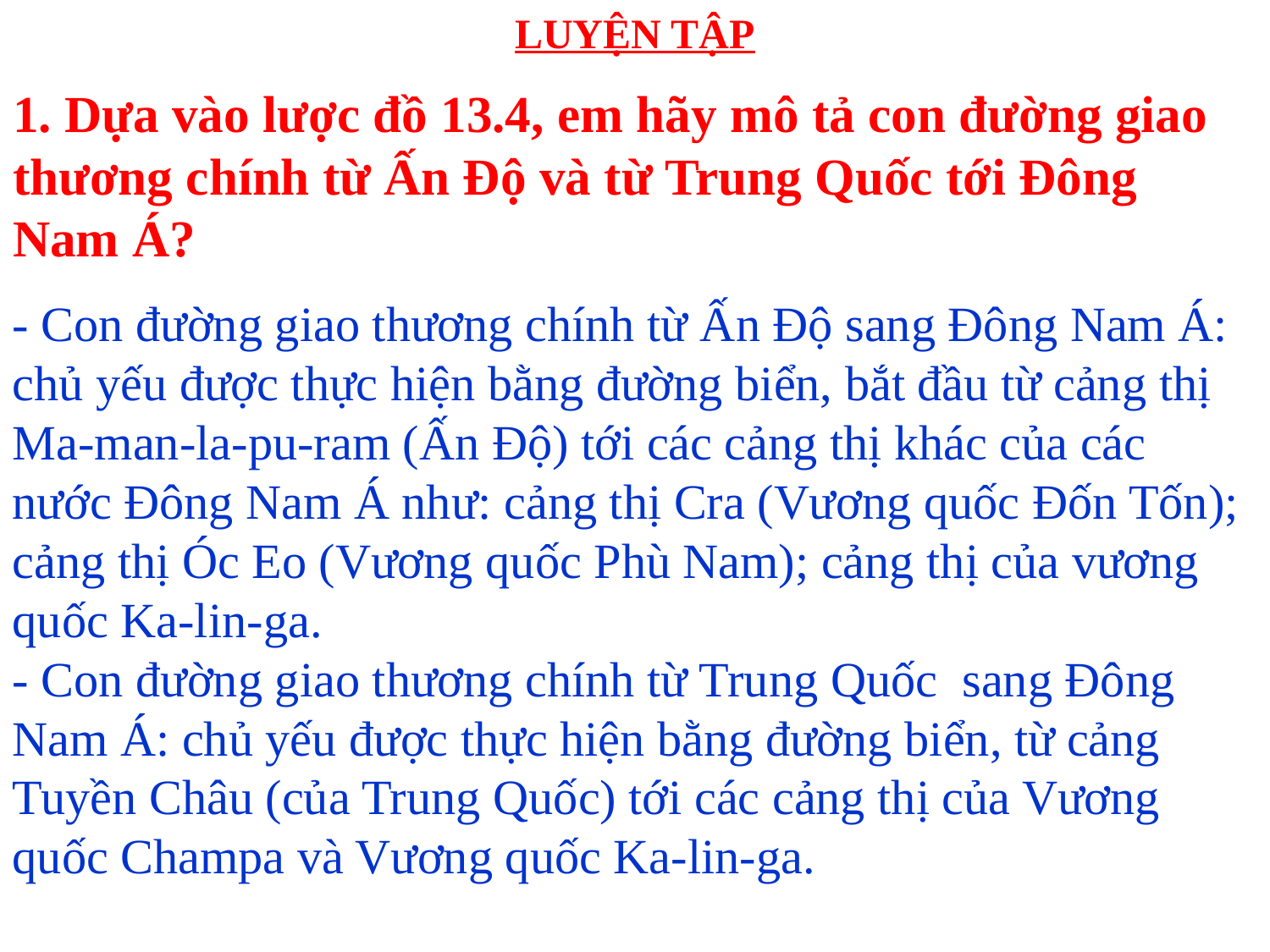

# LUYỆN TẬP
1. Dựa vào lược đồ 13.4, em hãy mô tả con đường giao thương chính từ Ấn Độ và từ Trung Quốc tới Đông Nam Á?
- Con đường giao thương chính từ Ấn Độ sang Đông Nam Á: chủ yếu được thực hiện bằng đường biển, bắt đầu từ cảng thị Ma-man-la-pu-ram (Ấn Độ) tới các cảng thị khác của các nước Đông Nam Á như: cảng thị Cra (Vương quốc Đốn Tốn); cảng thị Óc Eo (Vương quốc Phù Nam); cảng thị của vương quốc Ka-lin-ga.
- Con đường giao thương chính từ Trung Quốc  sang Đông Nam Á: chủ yếu được thực hiện bằng đường biển, từ cảng Tuyền Châu (của Trung Quốc) tới các cảng thị của Vương quốc Champa và Vương quốc Ka-lin-ga.